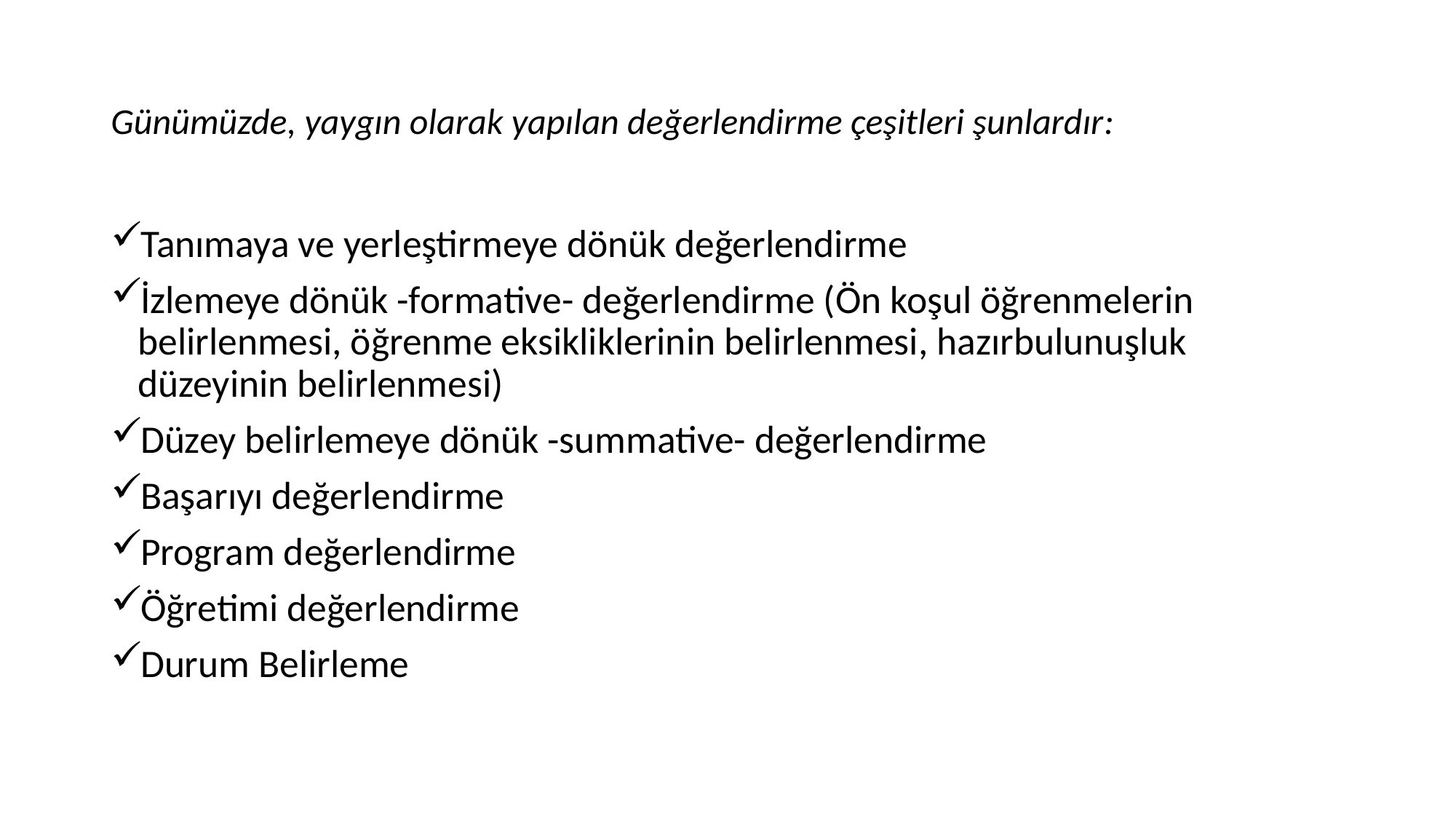

# Günümüzde, yaygın olarak yapılan değerlendirme çeşitleri şunlardır:
Tanımaya ve yerleştirmeye dönük değerlendirme
İzlemeye dönük -formative- değerlendirme (Ön koşul öğrenmelerin belirlenmesi, öğrenme eksikliklerinin belirlenmesi, hazırbulunuşluk düzeyinin belirlenmesi)
Düzey belirlemeye dönük -summative- değerlendirme
Başarıyı değerlendirme
Program değerlendirme
Öğretimi değerlendirme
Durum Belirleme